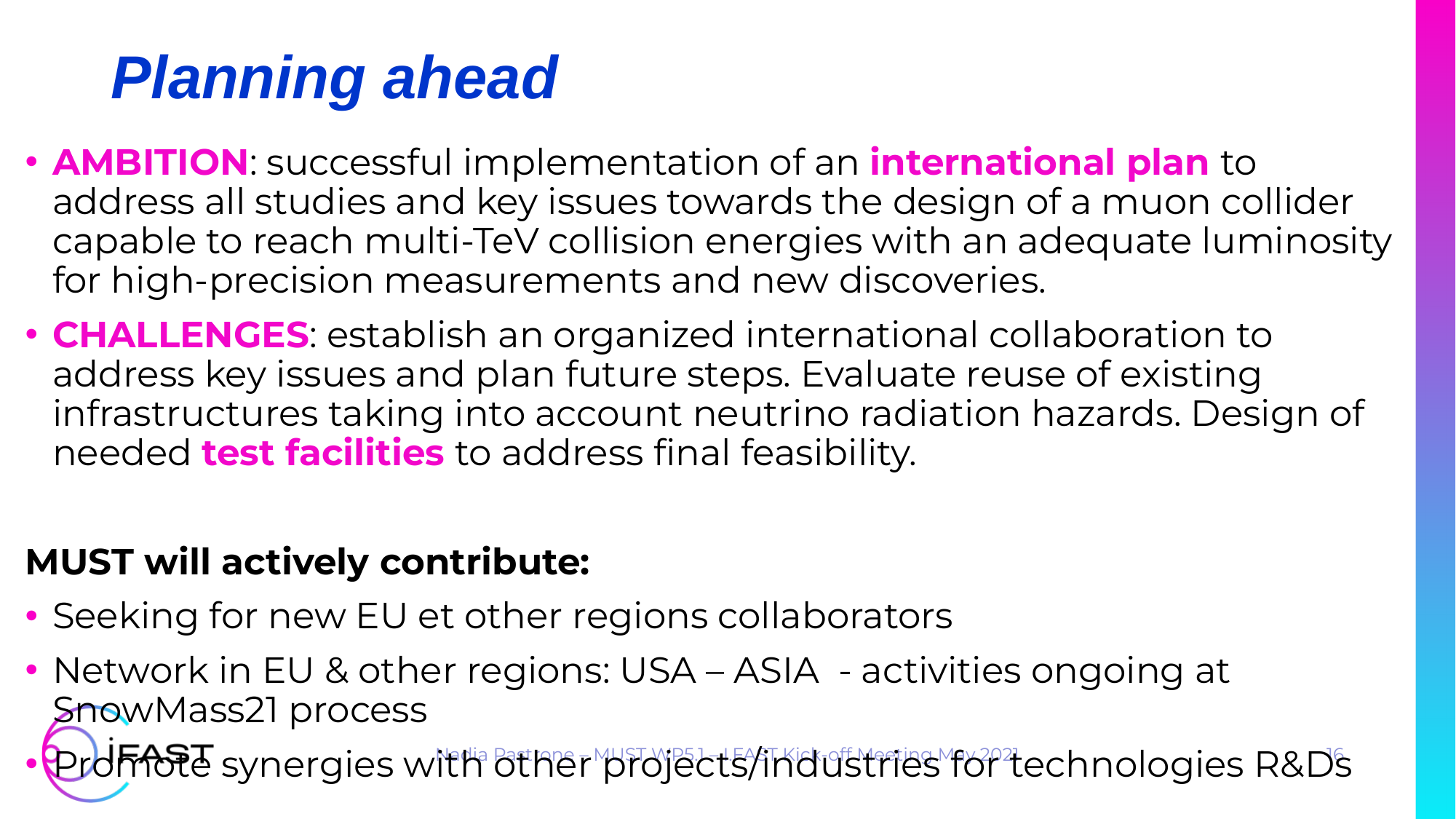

# Planning ahead
AMBITION: successful implementation of an international plan to address all studies and key issues towards the design of a muon collider capable to reach multi-TeV collision energies with an adequate luminosity for high-precision measurements and new discoveries.
CHALLENGES: establish an organized international collaboration to address key issues and plan future steps. Evaluate reuse of existing infrastructures taking into account neutrino radiation hazards. Design of needed test facilities to address final feasibility.

MUST will actively contribute:
Seeking for new EU et other regions collaborators
Network in EU & other regions: USA – ASIA  - activities ongoing at SnowMass21 process
Promote synergies with other projects/industries for technologies R&Ds
Nadia Pastrone – MUST WP5.1 – I.FAST Kick-off Meeting May 2021
16